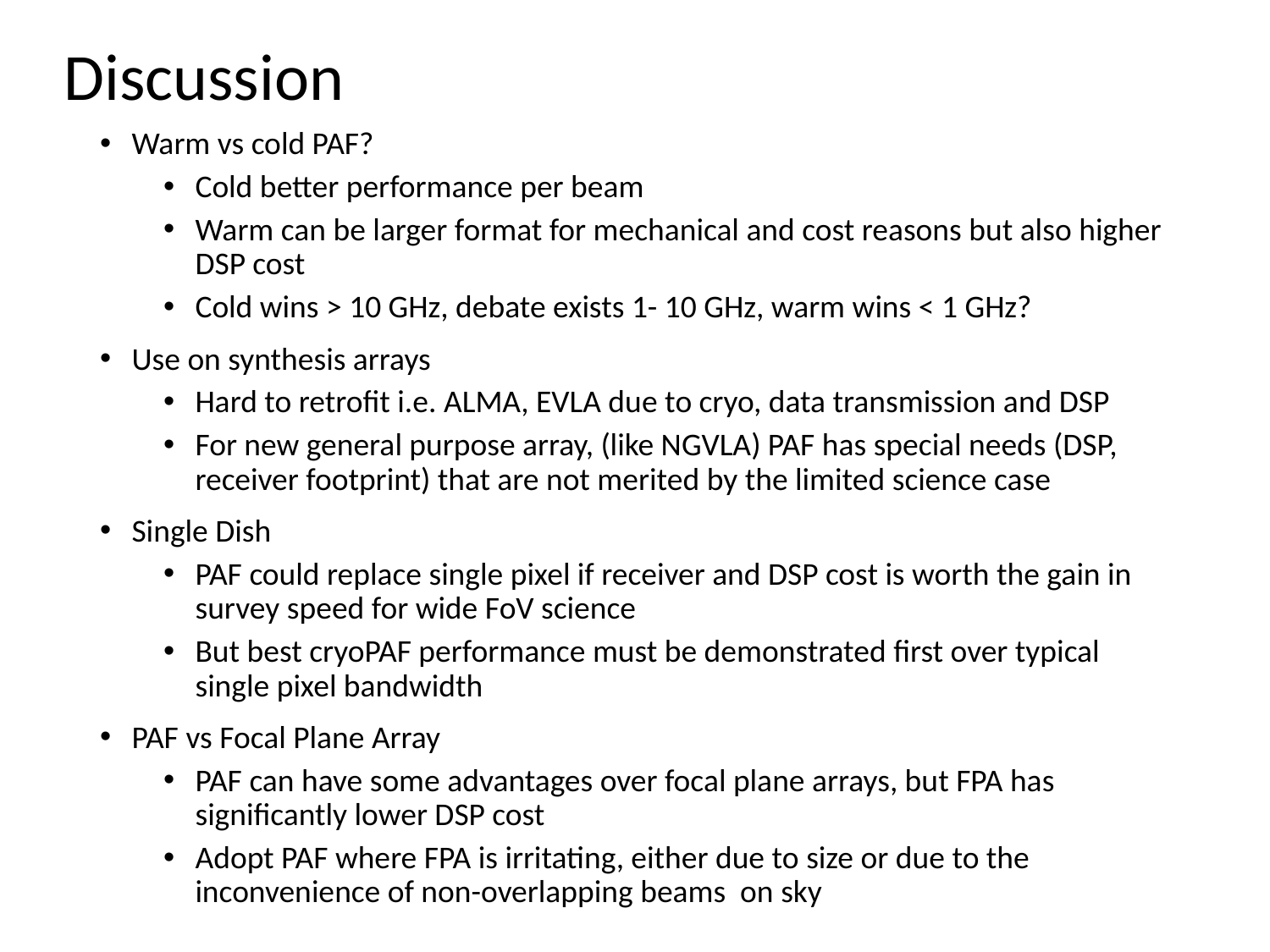

# Discussion
Warm vs cold PAF?
Cold better performance per beam
Warm can be larger format for mechanical and cost reasons but also higher DSP cost
Cold wins > 10 GHz, debate exists 1- 10 GHz, warm wins < 1 GHz?
Use on synthesis arrays
Hard to retrofit i.e. ALMA, EVLA due to cryo, data transmission and DSP
For new general purpose array, (like NGVLA) PAF has special needs (DSP, receiver footprint) that are not merited by the limited science case
Single Dish
PAF could replace single pixel if receiver and DSP cost is worth the gain in survey speed for wide FoV science
But best cryoPAF performance must be demonstrated first over typical single pixel bandwidth
PAF vs Focal Plane Array
PAF can have some advantages over focal plane arrays, but FPA has significantly lower DSP cost
Adopt PAF where FPA is irritating, either due to size or due to the inconvenience of non-overlapping beams  on sky